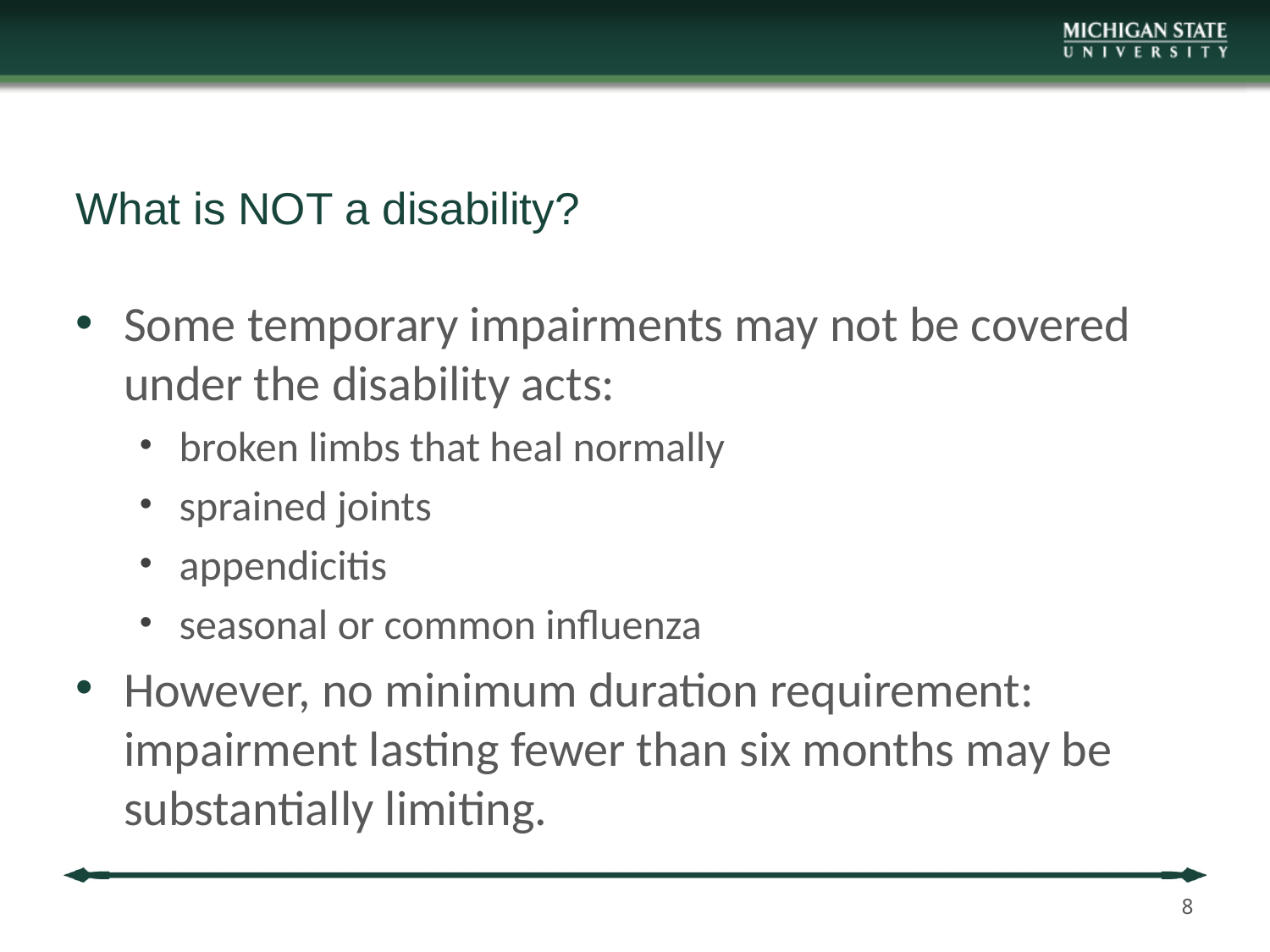

# What is NOT a disability?
Some temporary impairments may not be covered under the disability acts:
broken limbs that heal normally
sprained joints
appendicitis
seasonal or common influenza
However, no minimum duration requirement: impairment lasting fewer than six months may be substantially limiting.
8